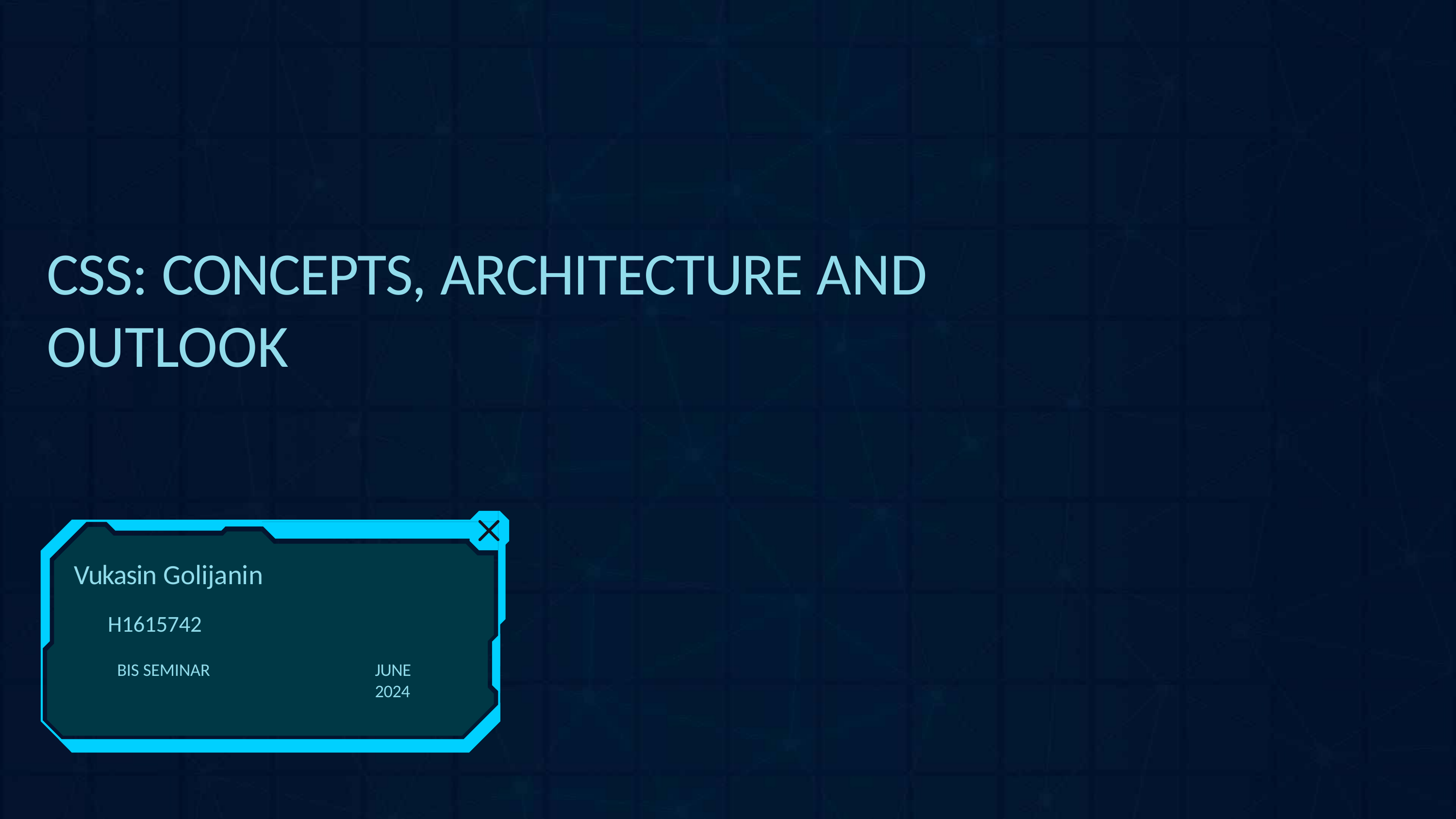

# CSS: CONCEPTS, ARCHITECTURE AND OUTLOOK

Vukasin Golijanin
H1615742
BIS SEMINAR
JUNE 2024